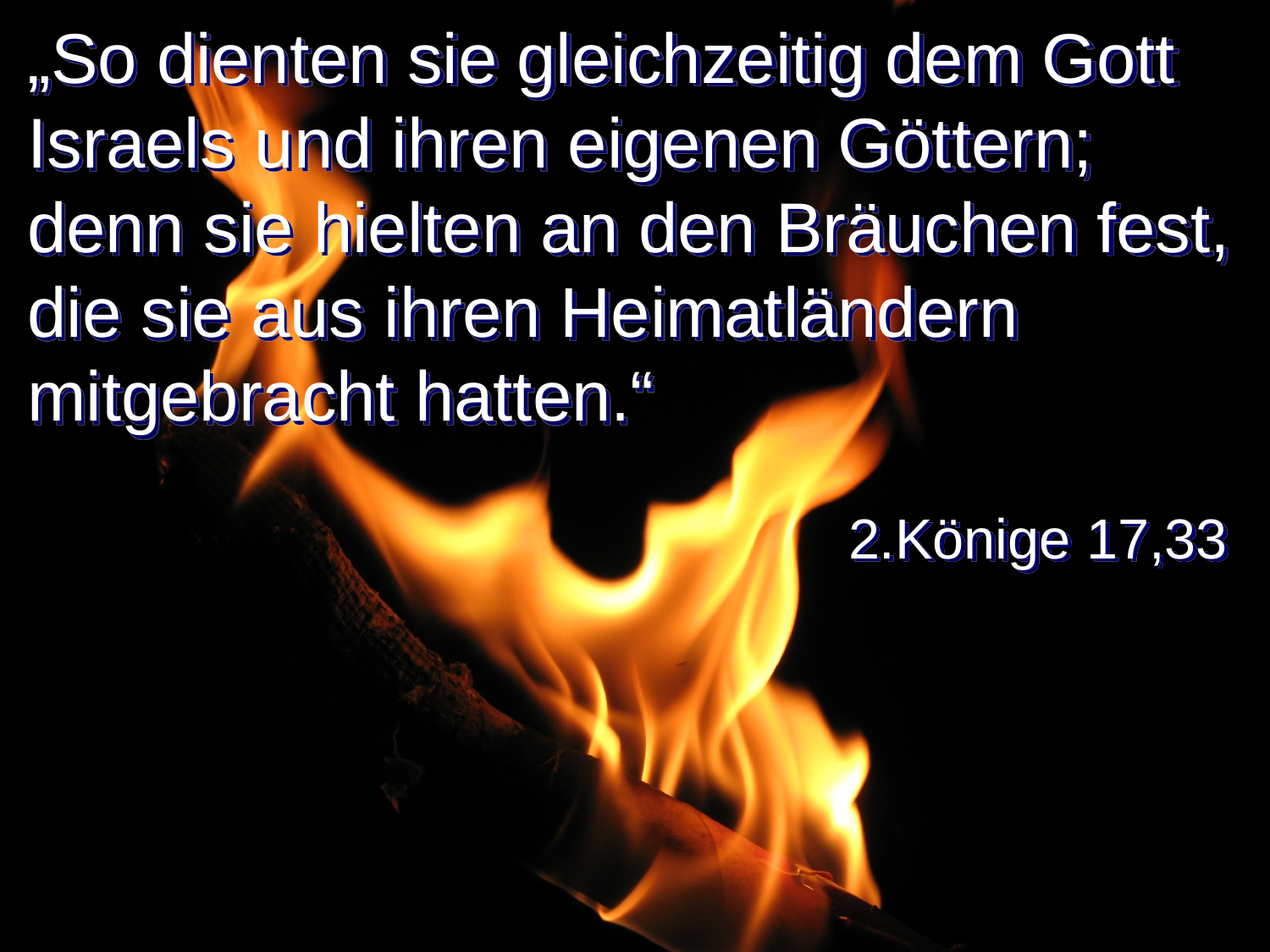

# „So dienten sie gleichzeitig dem Gott Israels und ihren eigenen Göttern; denn sie hielten an den Bräuchen fest, die sie aus ihren Heimatländern mitgebracht hatten.“
2.Könige 17,33